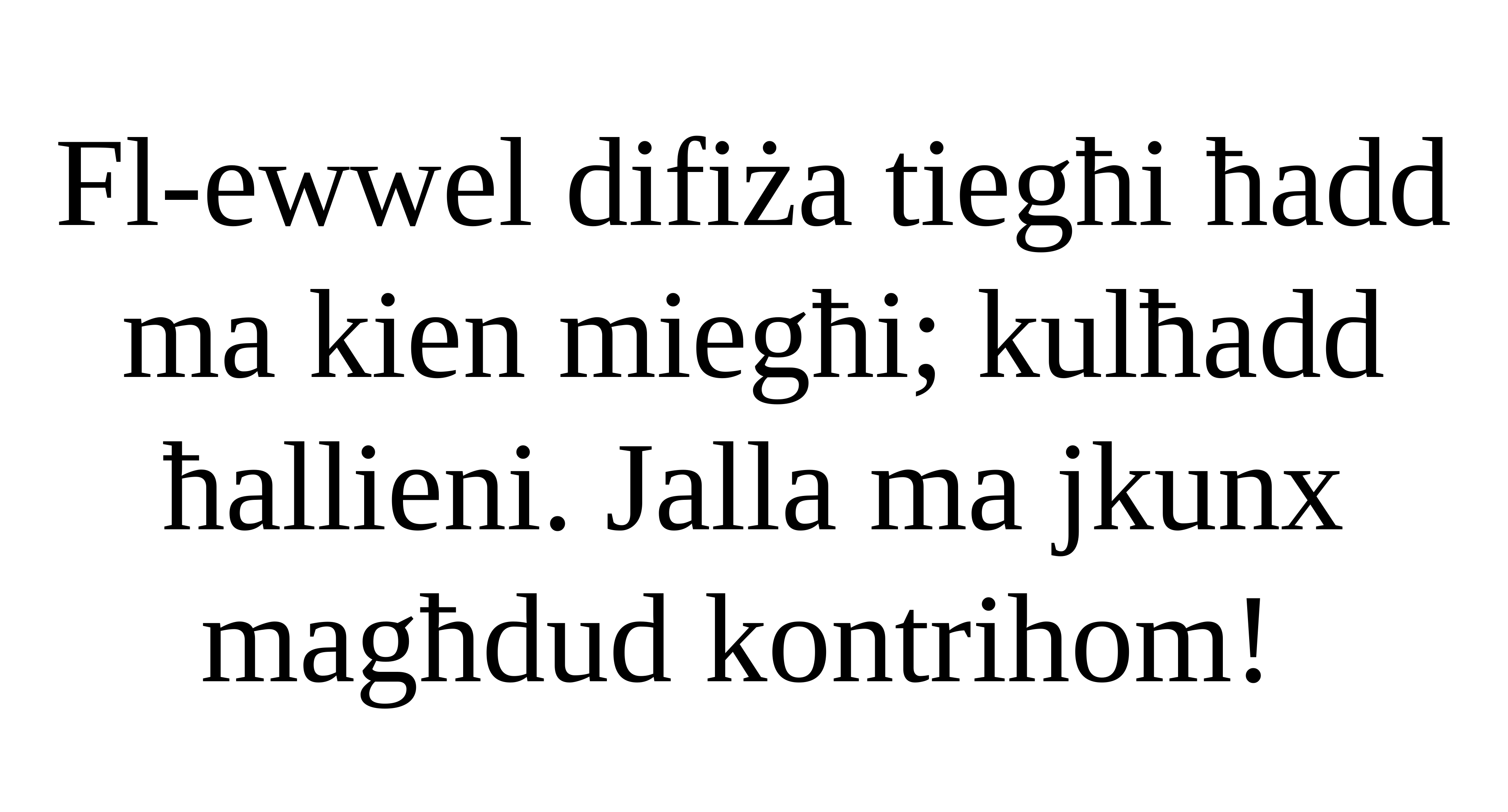

Fl-ewwel difiża tiegħi ħadd ma kien miegħi; kulħadd ħallieni. Jalla ma jkunx magħdud kontrihom!